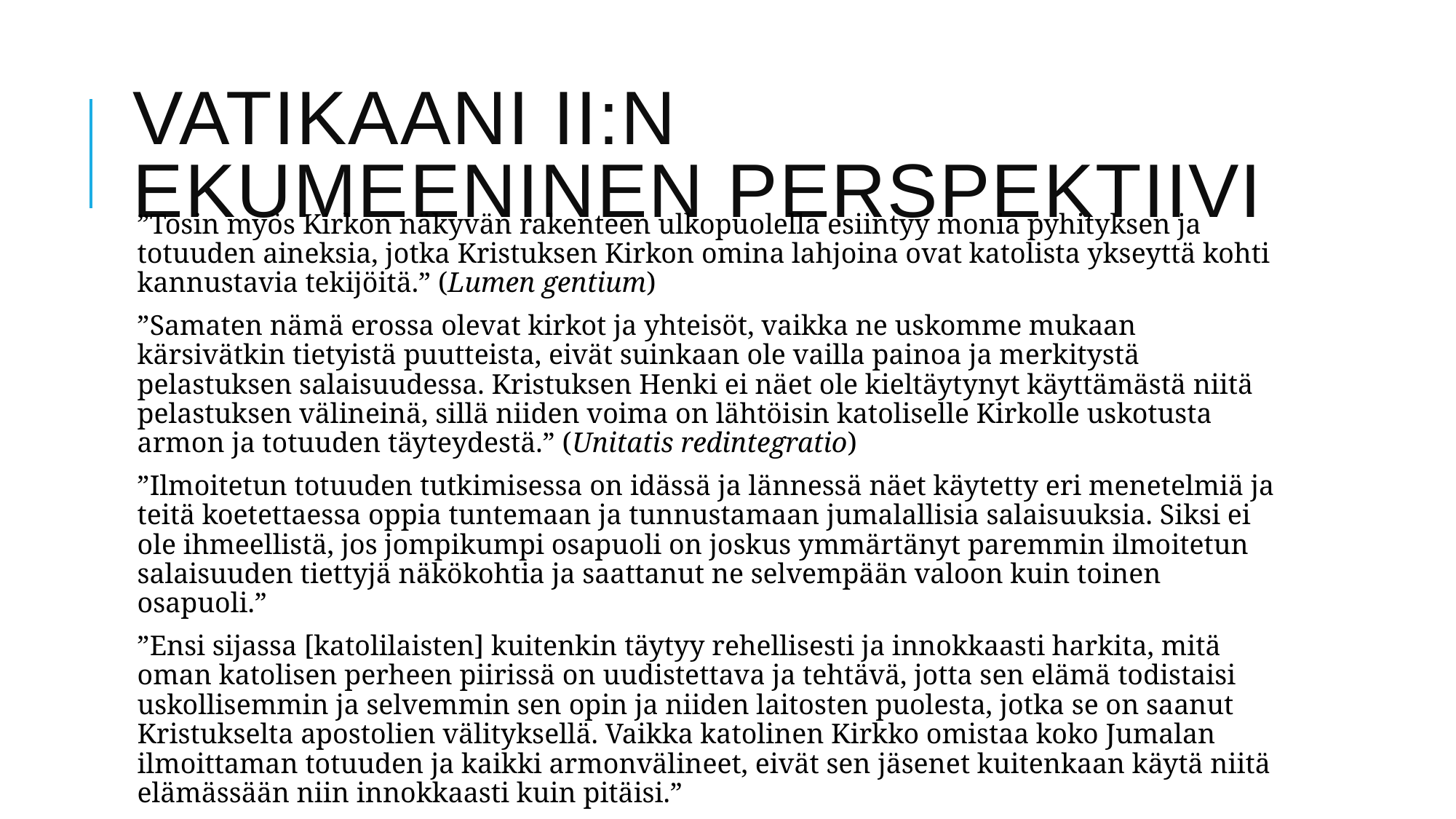

# Vatikaani II:n ekumeeninen perspektiivi
”Tosin myös Kirkon näkyvän rakenteen ulkopuolella esiintyy monia pyhityksen ja totuuden aineksia, jotka Kristuksen Kirkon omina lahjoina ovat katolista ykseyttä kohti kannustavia tekijöitä.” (Lumen gentium)
”Samaten nämä erossa olevat kirkot ja yhteisöt, vaikka ne uskomme mukaan kärsivätkin tietyistä puutteista, eivät suinkaan ole vailla painoa ja merkitystä pelastuksen salaisuudessa. Kristuksen Henki ei näet ole kieltäytynyt käyttämästä niitä pelastuksen välineinä, sillä niiden voima on lähtöisin katoliselle Kirkolle uskotusta armon ja totuuden täyteydestä.” (Unitatis redintegratio)
”Ilmoitetun totuuden tutkimisessa on idässä ja lännessä näet käytetty eri menetelmiä ja teitä koetettaessa oppia tuntemaan ja tunnustamaan jumalallisia salaisuuksia. Siksi ei ole ihmeellistä, jos jompikumpi osapuoli on joskus ymmärtänyt paremmin ilmoitetun salaisuuden tiettyjä näkökohtia ja saattanut ne selvempään valoon kuin toinen osapuoli.”
”Ensi sijassa [katolilaisten] kuitenkin täytyy rehellisesti ja innokkaasti harkita, mitä oman katolisen perheen piirissä on uudistettava ja tehtävä, jotta sen elämä todistaisi uskollisemmin ja selvemmin sen opin ja niiden laitosten puolesta, jotka se on saanut Kristukselta apostolien välityksellä. Vaikka katolinen Kirkko omistaa koko Jumalan ilmoittaman totuuden ja kaikki armonvälineet, eivät sen jäsenet kuitenkaan käytä niitä elämässään niin innokkaasti kuin pitäisi.”